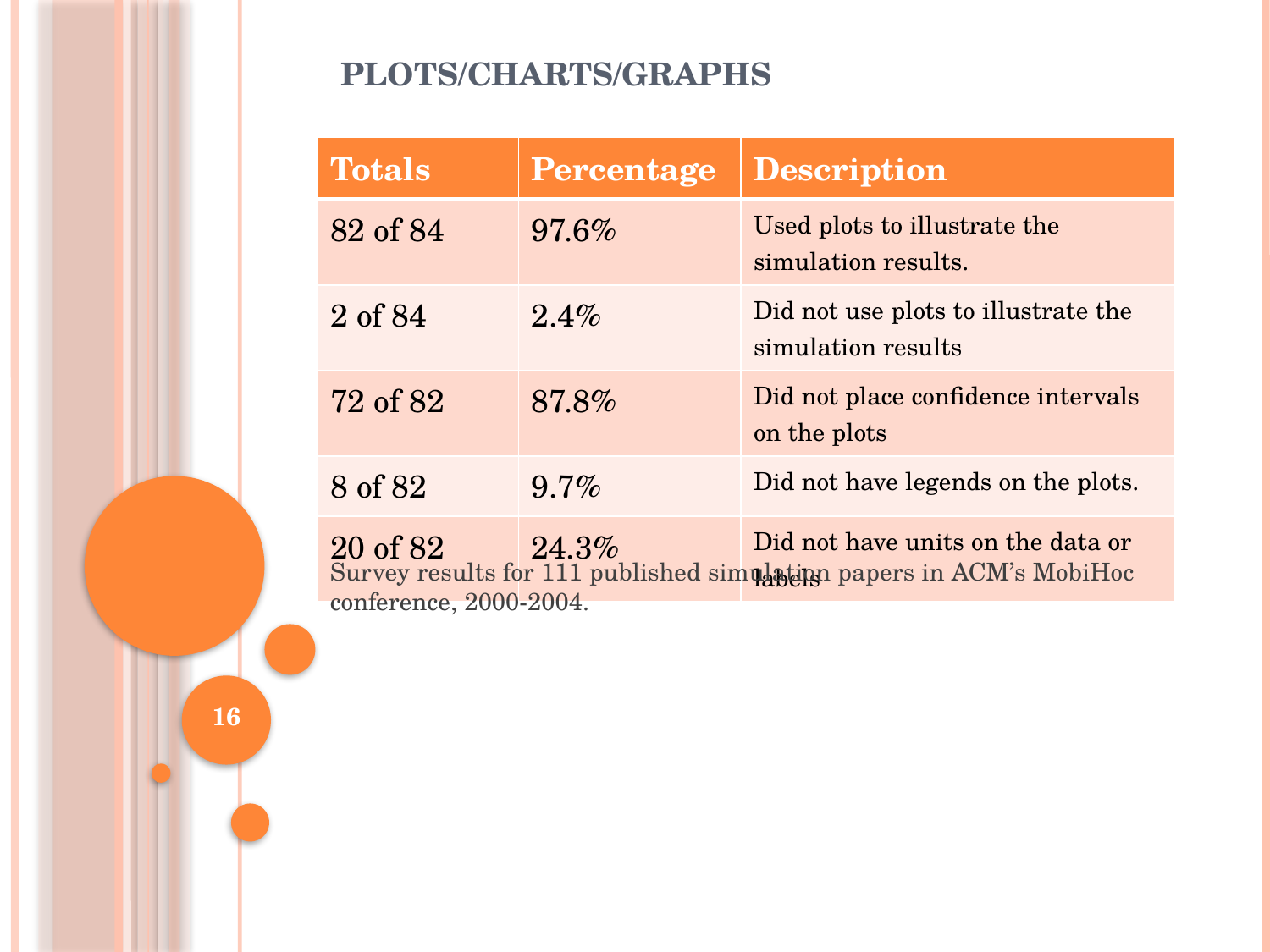

# Plots/Charts/Graphs
| Totals | Percentage | Description |
| --- | --- | --- |
| 82 of 84 | 97.6% | Used plots to illustrate the simulation results. |
| 2 of 84 | 2.4% | Did not use plots to illustrate the simulation results |
| 72 of 82 | 87.8% | Did not place confidence intervals on the plots |
| 8 of 82 | 9.7% | Did not have legends on the plots. |
| 20 of 82 | 24.3% | Did not have units on the data or labels |

Survey results for 111 published simulation papers in ACM’s MobiHoc conference, 2000-2004.
16